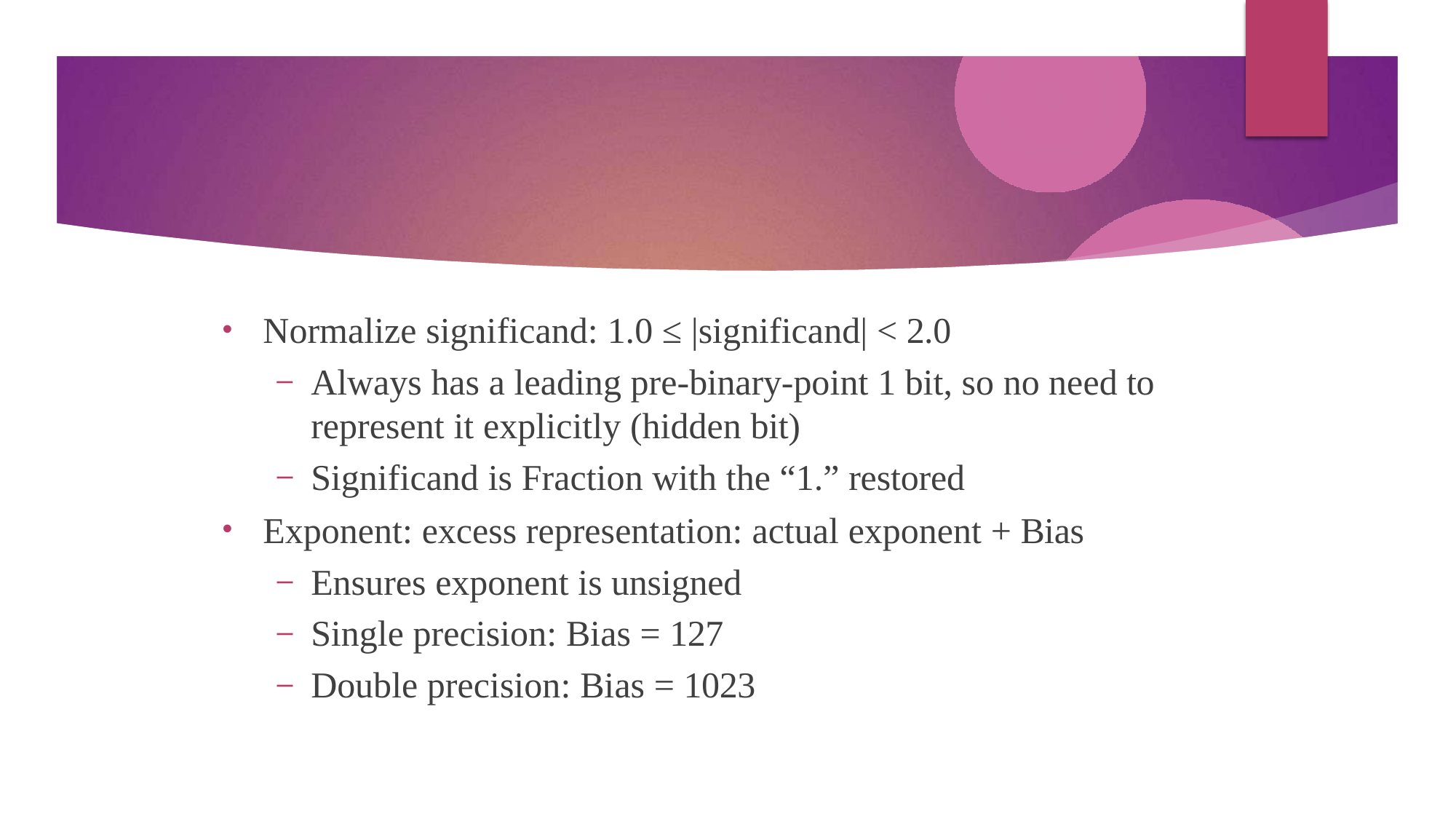

Normalize significand: 1.0 ≤ |significand| < 2.0
Always has a leading pre-binary-point 1 bit, so no need to represent it explicitly (hidden bit)
Significand is Fraction with the “1.” restored
Exponent: excess representation: actual exponent + Bias
Ensures exponent is unsigned
Single precision: Bias = 127
Double precision: Bias = 1023